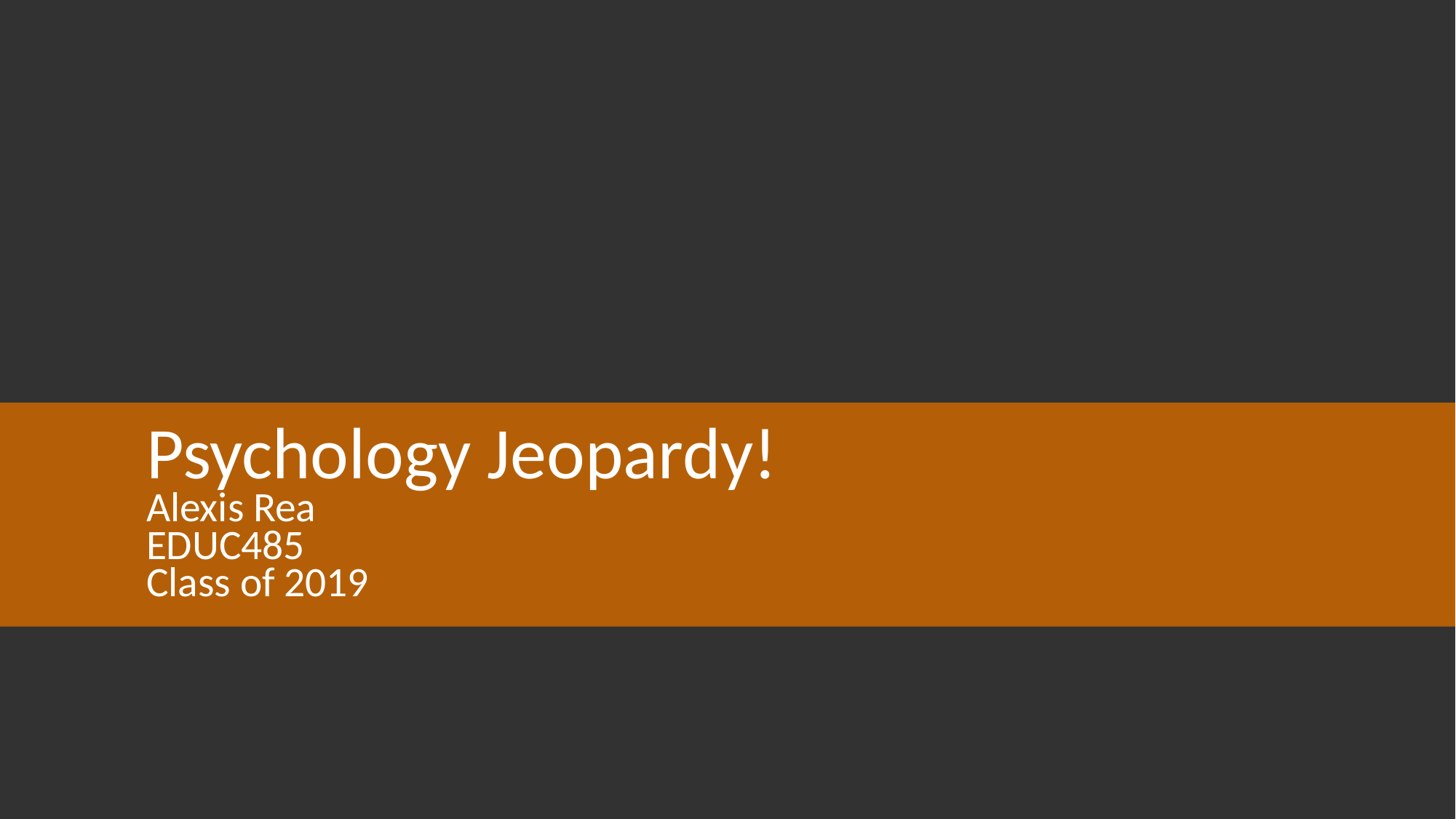

# Psychology Jeopardy! Alexis Rea EDUC485 Class of 2019